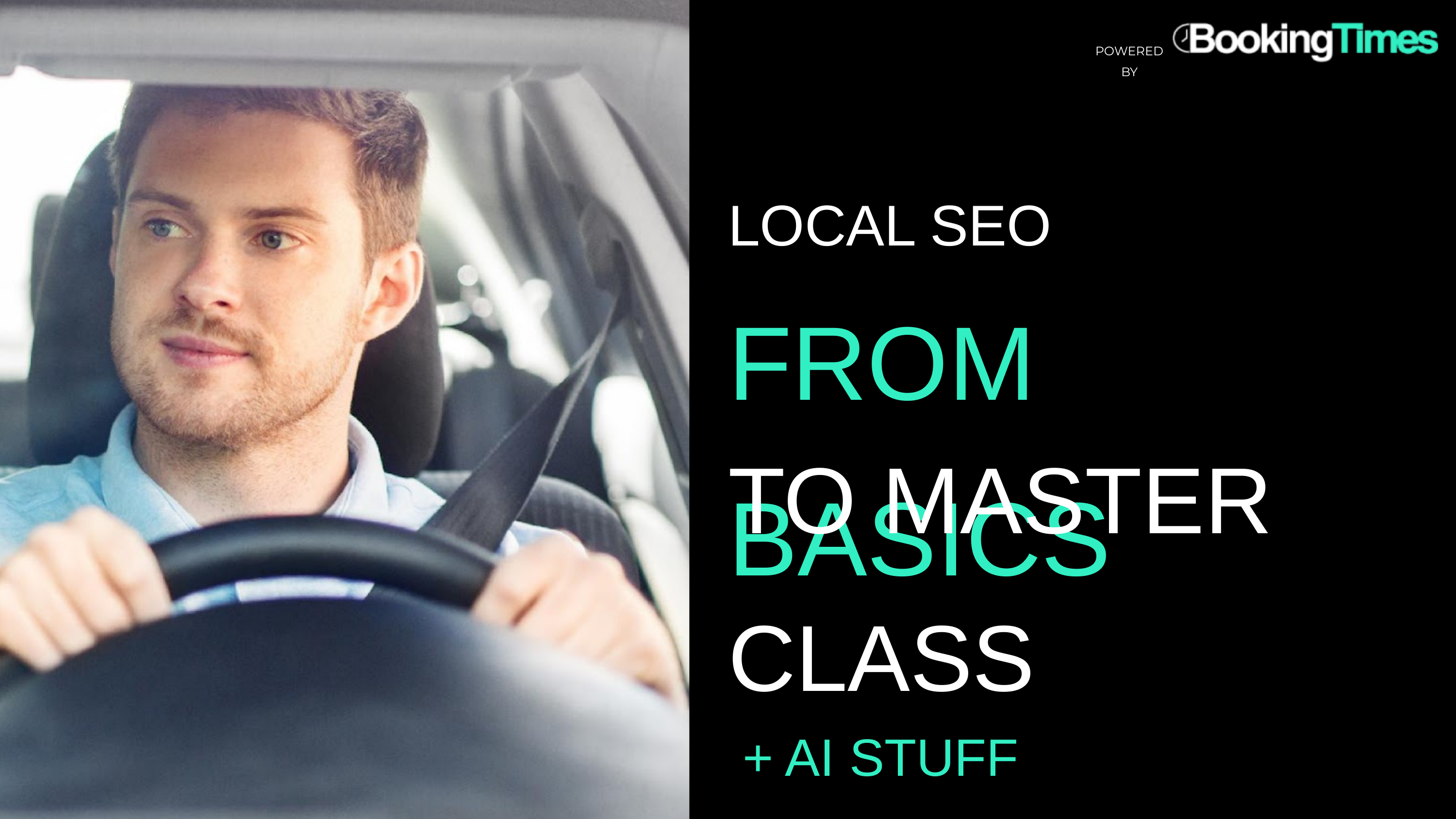

POWERED BY
LOCAL SEO
FROM BASICS
TO MASTER CLASS
 + AI STUFF